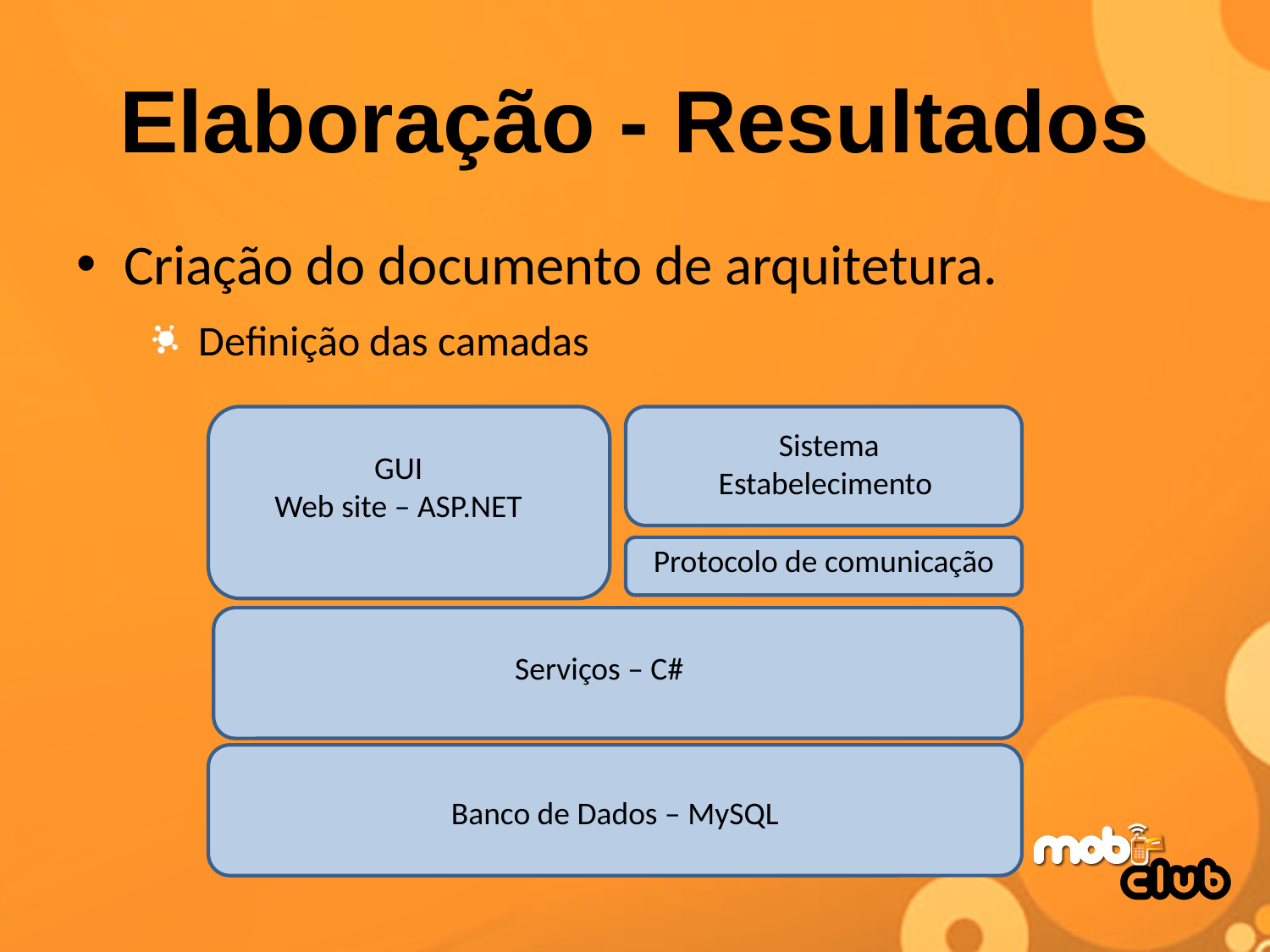

# Elaboração - Resultados
Criação do documento de arquitetura.

Definição das camadas

Sistema Estabelecimento
GUI
Web site – ASP.NET
Protocolo de comunicação

Serviços – C#

Banco de Dados – MySQL